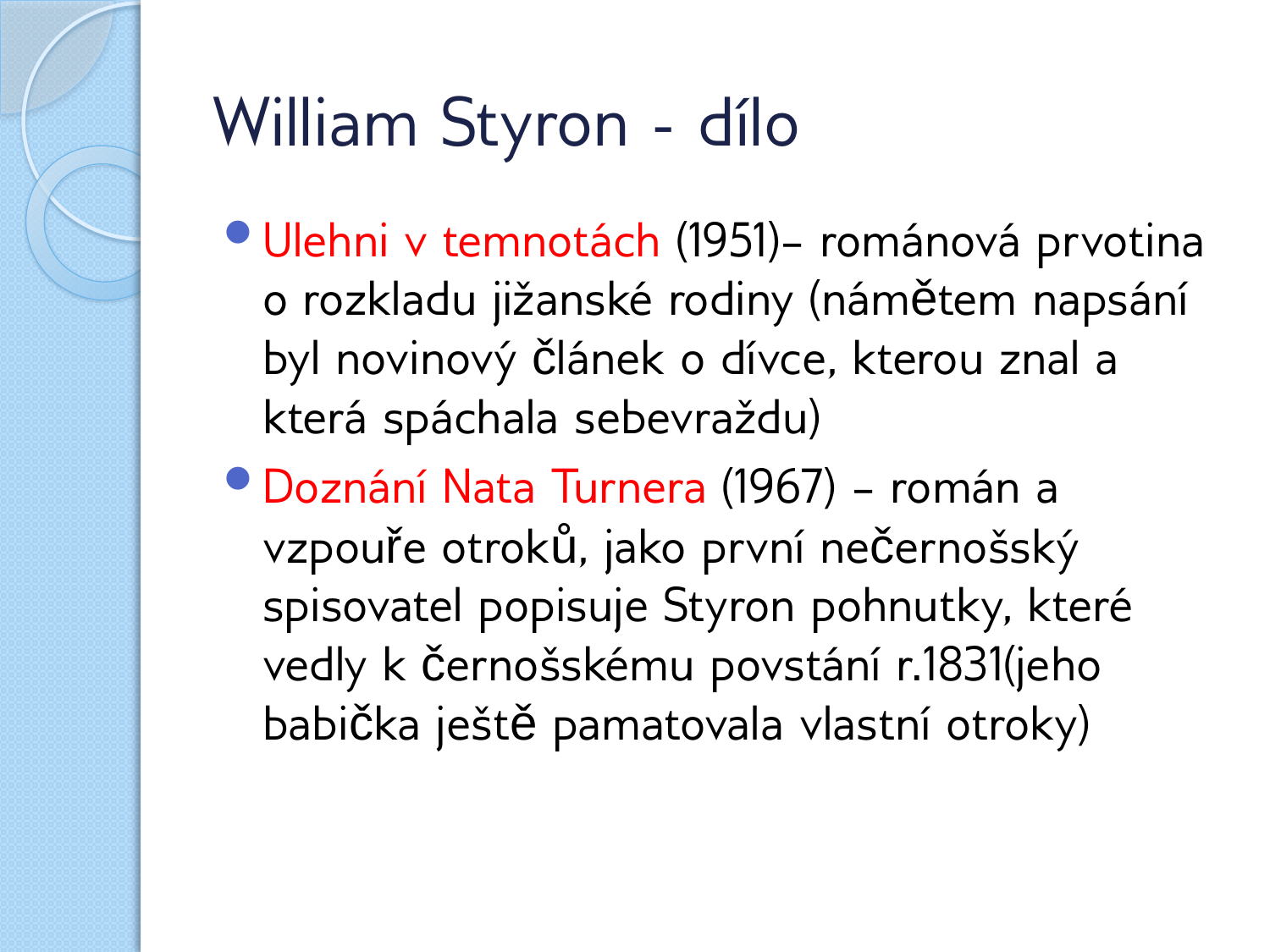

# William Styron - dílo
Ulehni v temnotách (1951)– románová prvotina o rozkladu jižanské rodiny (námětem napsání  byl novinový článek o dívce, kterou znal a která spáchala sebevraždu)
Doznání Nata Turnera (1967) – román a vzpouře otroků, jako první nečernošský spisovatel popisuje Styron pohnutky, které vedly k černošskému povstání r.1831(jeho babička ještě pamatovala vlastní otroky)